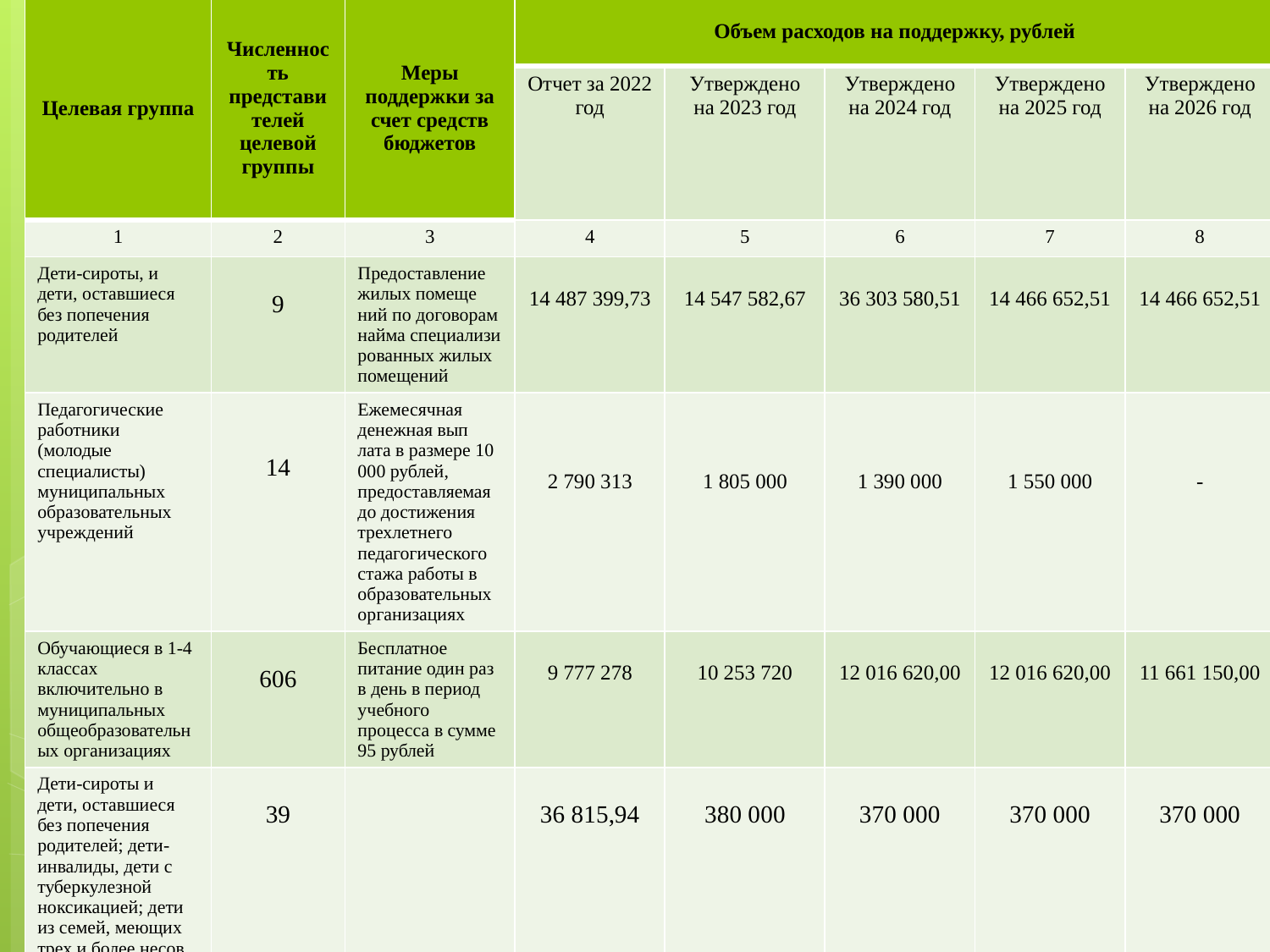

| Целевая группа | Численность представителей целевой группы | Меры поддержки за счет средств бюджетов | Объем расходов на поддержку, рублей |  |  |  |  |
| --- | --- | --- | --- | --- | --- | --- | --- |
|  |  |  | Отчет за 2022 год | Утверждено на 2023 год | Утверждено на 2024 год | Утверждено на 2025 год | Утверждено на 2026 год |
| 1 | 2 | 3 | 4 | 5 | 6 | 7 | 8 |
| Дети-сироты, и дети, оставшиеся без попечения родителей | 9 | Предоставление жилых помеще ний по договорам найма специализи рованных жилых помещений | 14 487 399,73 | 14 547 582,67 | 36 303 580,51 | 14 466 652,51 | 14 466 652,51 |
| Педагогические работники (молодые специалисты) муниципальных образовательных учреждений | 14 | Ежемесячная денежная вып лата в размере 10 000 рублей, предоставляемая до достижения трехлетнего педагогического стажа работы в образовательных организациях | 2 790 313 | 1 805 000 | 1 390 000 | 1 550 000 | - |
| Обучающиеся в 1-4 классах включительно в муниципальных общеобразовательных организациях | 606 | Бесплатное питание один раз в день в период учебного процесса в сумме 95 рублей | 9 777 278 | 10 253 720 | 12 016 620,00 | 12 016 620,00 | 11 661 150,00 |
| Дети-сироты и дети, оставшиеся без попечения родителей; дети-инвалиды, дети с туберкулезной ноксикацией; дети из семей, меющих трех и более несов ершеннолетних детей | 39 |  | 36 815,94 | 380 000 | 370 000 | 370 000 | 370 000 |